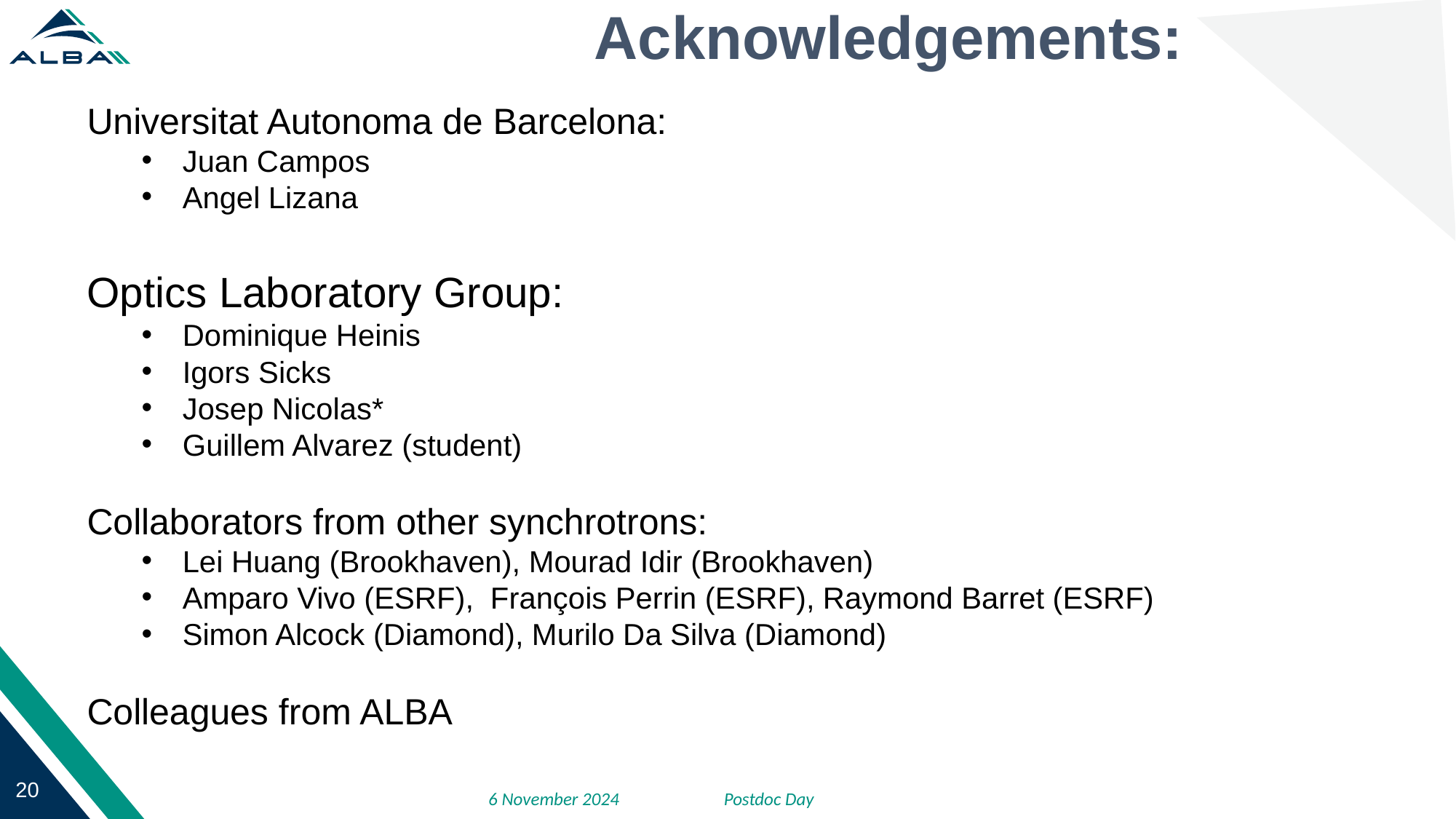

# Acknowledgements:
Universitat Autonoma de Barcelona:
Juan Campos
Angel Lizana

Optics Laboratory Group:
Dominique Heinis
Igors Sicks
Josep Nicolas*
Guillem Alvarez (student)

Collaborators from other synchrotrons:
Lei Huang (Brookhaven), Mourad Idir (Brookhaven)
Amparo Vivo (ESRF),  François Perrin (ESRF), Raymond Barret (ESRF)
Simon Alcock (Diamond), Murilo Da Silva (Diamond)

Colleagues from ALBA

6 November 2024
Postdoc Day